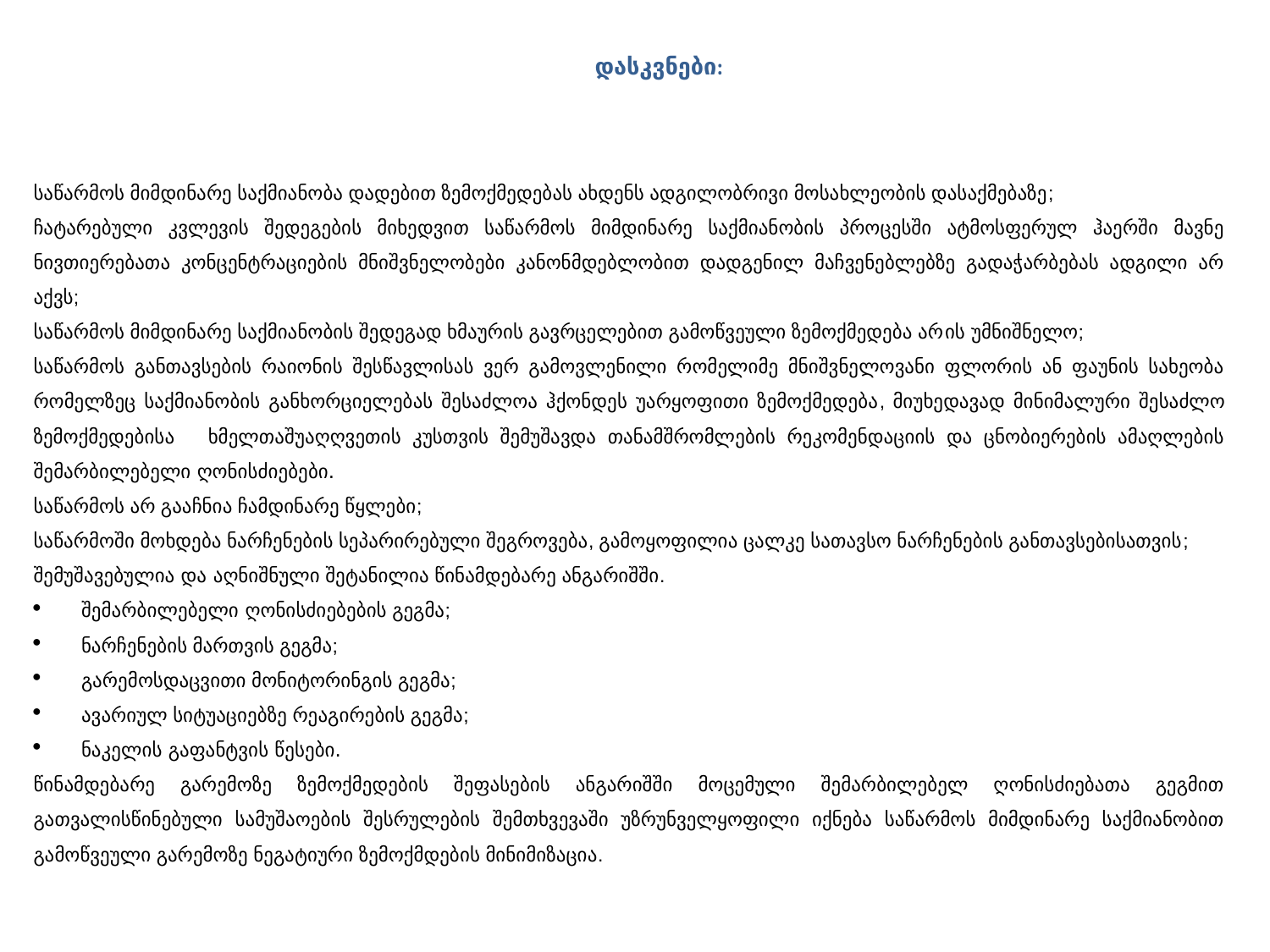

დასკვნები:

საწარმოს მიმდინარე საქმიანობა დადებით ზემოქმედებას ახდენს ადგილობრივი მოსახლეობის დასაქმებაზე;
ჩატარებული კვლევის შედეგების მიხედვით საწარმოს მიმდინარე საქმიანობის პროცესში ატმოსფერულ ჰაერში მავნე ნივთიერებათა კონცენტრაციების მნიშვნელობები კანონმდებლობით დადგენილ მაჩვენებლებზე გადაჭარბებას ადგილი არ აქვს;
საწარმოს მიმდინარე საქმიანობის შედეგად ხმაურის გავრცელებით გამოწვეული ზემოქმედება არის უმნიშნელო;
საწარმოს განთავსების რაიონის შესწავლისას ვერ გამოვლენილი რომელიმე მნიშვნელოვანი ფლორის ან ფაუნის სახეობა რომელზეც საქმიანობის განხორციელებას შესაძლოა ჰქონდეს უარყოფითი ზემოქმედება, მიუხედავად მინიმალური შესაძლო ზემოქმედებისა   ხმელთაშუაღღვეთის კუსთვის შემუშავდა თანამშრომლების რეკომენდაციის და ცნობიერების ამაღლების შემარბილებელი ღონისძიებები.
საწარმოს არ გააჩნია ჩამდინარე წყლები;
საწარმოში მოხდება ნარჩენების სეპარირებული შეგროვება, გამოყოფილია ცალკე სათავსო ნარჩენების განთავსებისათვის;
შემუშავებულია და აღნიშნული შეტანილია წინამდებარე ანგარიშში.
შემარბილებელი ღონისძიებების გეგმა;
ნარჩენების მართვის გეგმა;
გარემოსდაცვითი მონიტორინგის გეგმა;
ავარიულ სიტუაციებზე რეაგირების გეგმა;
ნაკელის გაფანტვის წესები.
წინამდებარე გარემოზე ზემოქმედების შეფასების ანგარიშში მოცემული შემარბილებელ ღონისძიებათა გეგმით გათვალისწინებული სამუშაოების შესრულების შემთხვევაში უზრუნველყოფილი იქნება საწარმოს მიმდინარე საქმიანობით გამოწვეული გარემოზე ნეგატიური ზემოქმდების მინიმიზაცია.